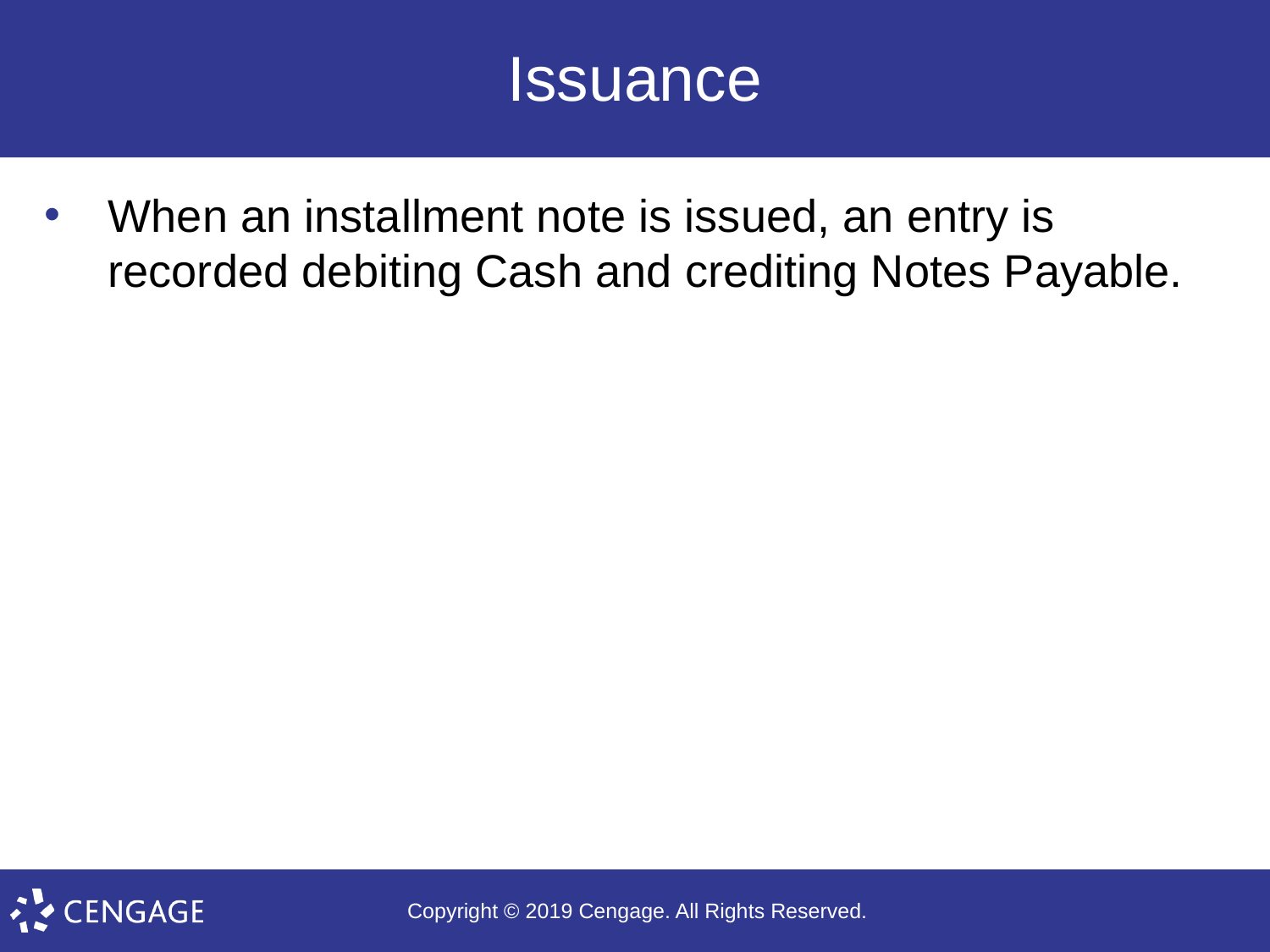

# Issuance
When an installment note is issued, an entry is recorded debiting Cash and crediting Notes Payable.